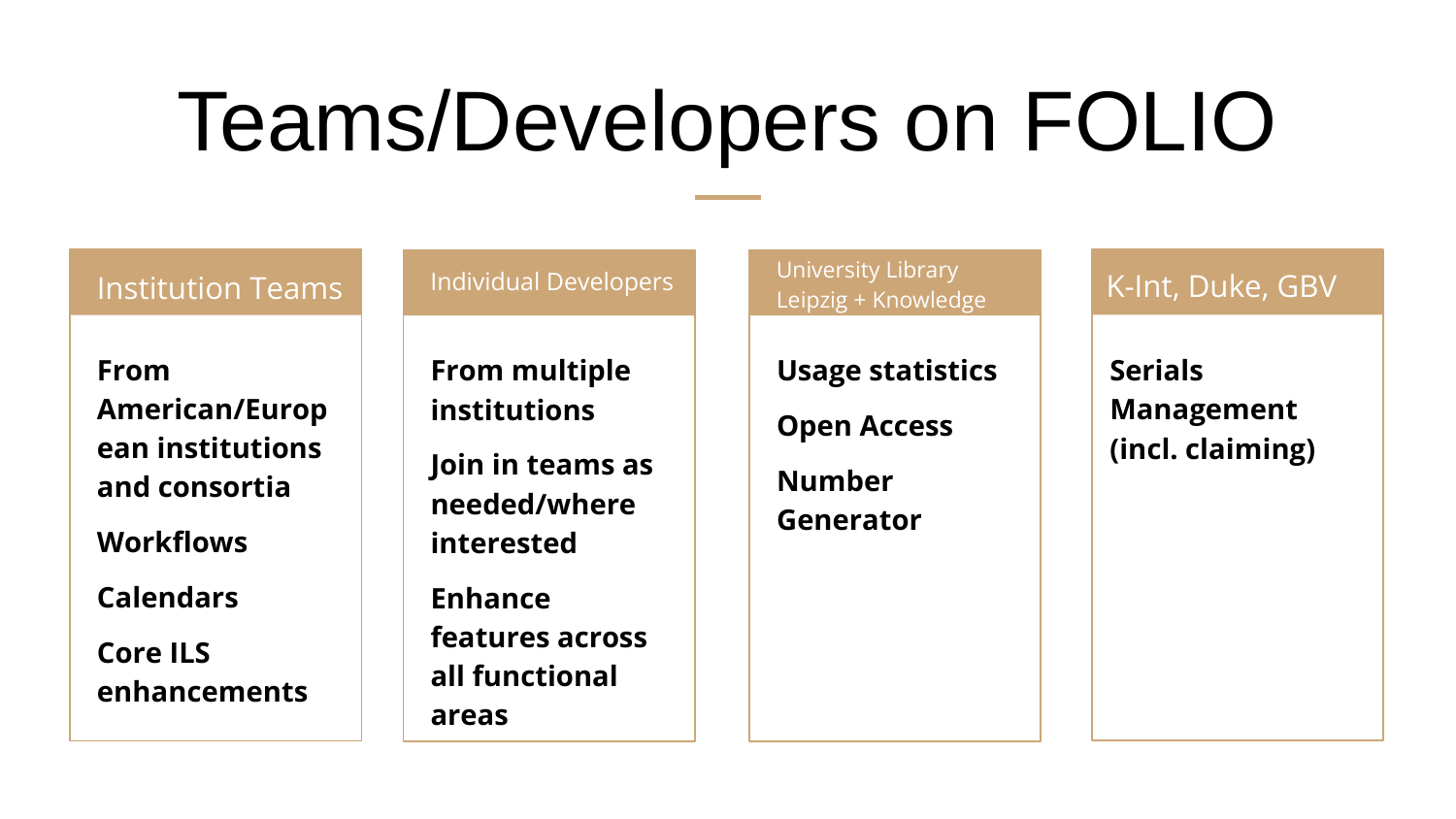

# Teams/Developers on FOLIO
University Library Leipzig + Knowledge Integration
K-Int, Duke, GBV

Institution Teams

Individual Developers
From American/European institutions and consortia
Workflows
Calendars
Core ILS enhancements
From multiple institutions
Join in teams as needed/where interested
Enhance features across all functional areas
Usage statistics
Open Access
Number Generator

Serials Management (incl. claiming)